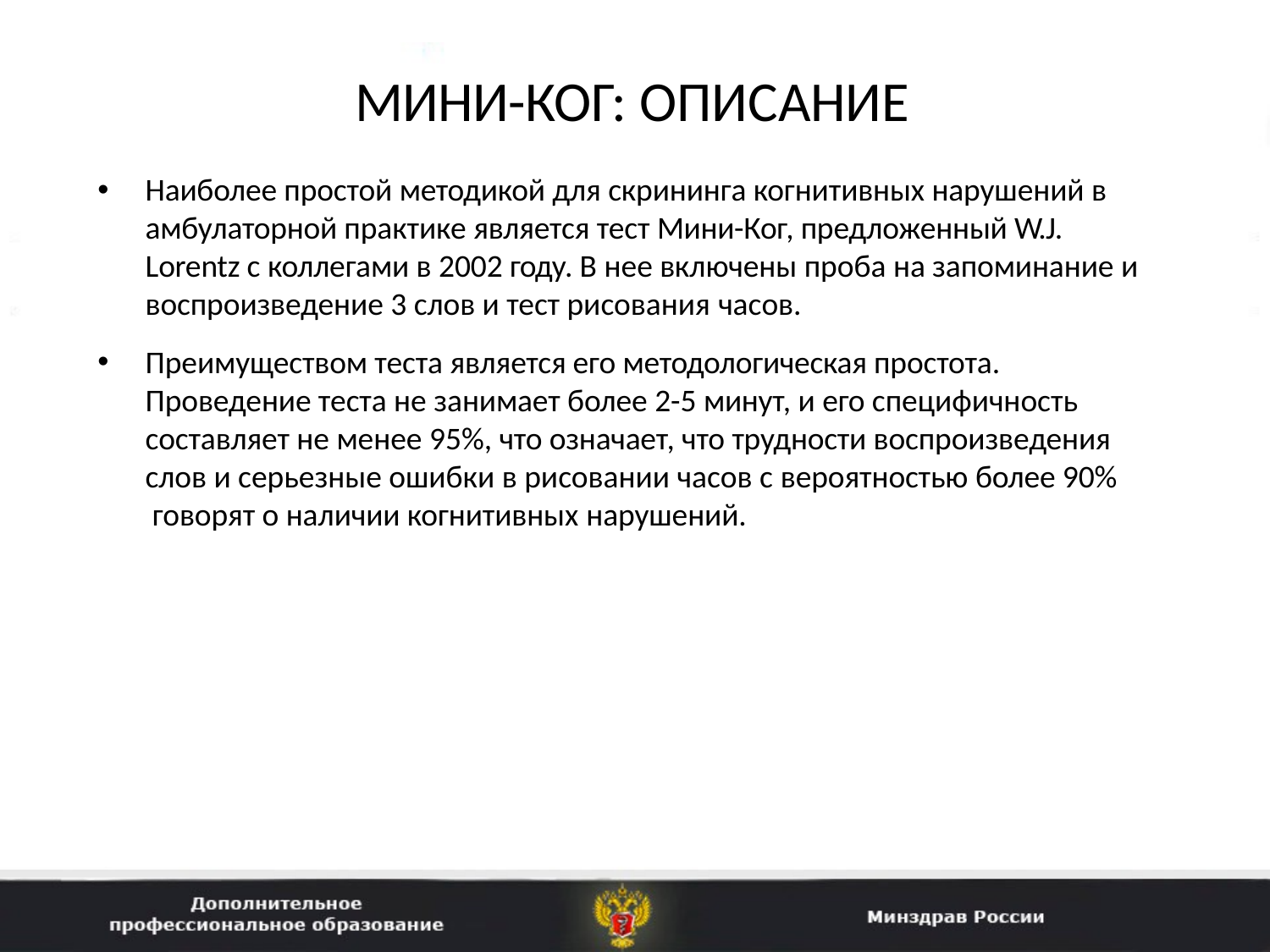

# МИНИ-КОГ: ОПИСАНИЕ
Наиболее простой методикой для скрининга когнитивных нарушений в  амбулаторной практике является тест Мини-Ког, предложенный W.J.  Lorentz с коллегами в 2002 году. В нее включены проба на запоминание и  воспроизведение 3 слов и тест рисования часов.
Преимуществом теста является его методологическая простота.  Проведение теста не занимает более 2-5 минут, и его специфичность  составляет не менее 95%, что означает, что трудности воспроизведения  слов и серьезные ошибки в рисовании часов с вероятностью более 90%  говорят о наличии когнитивных нарушений.